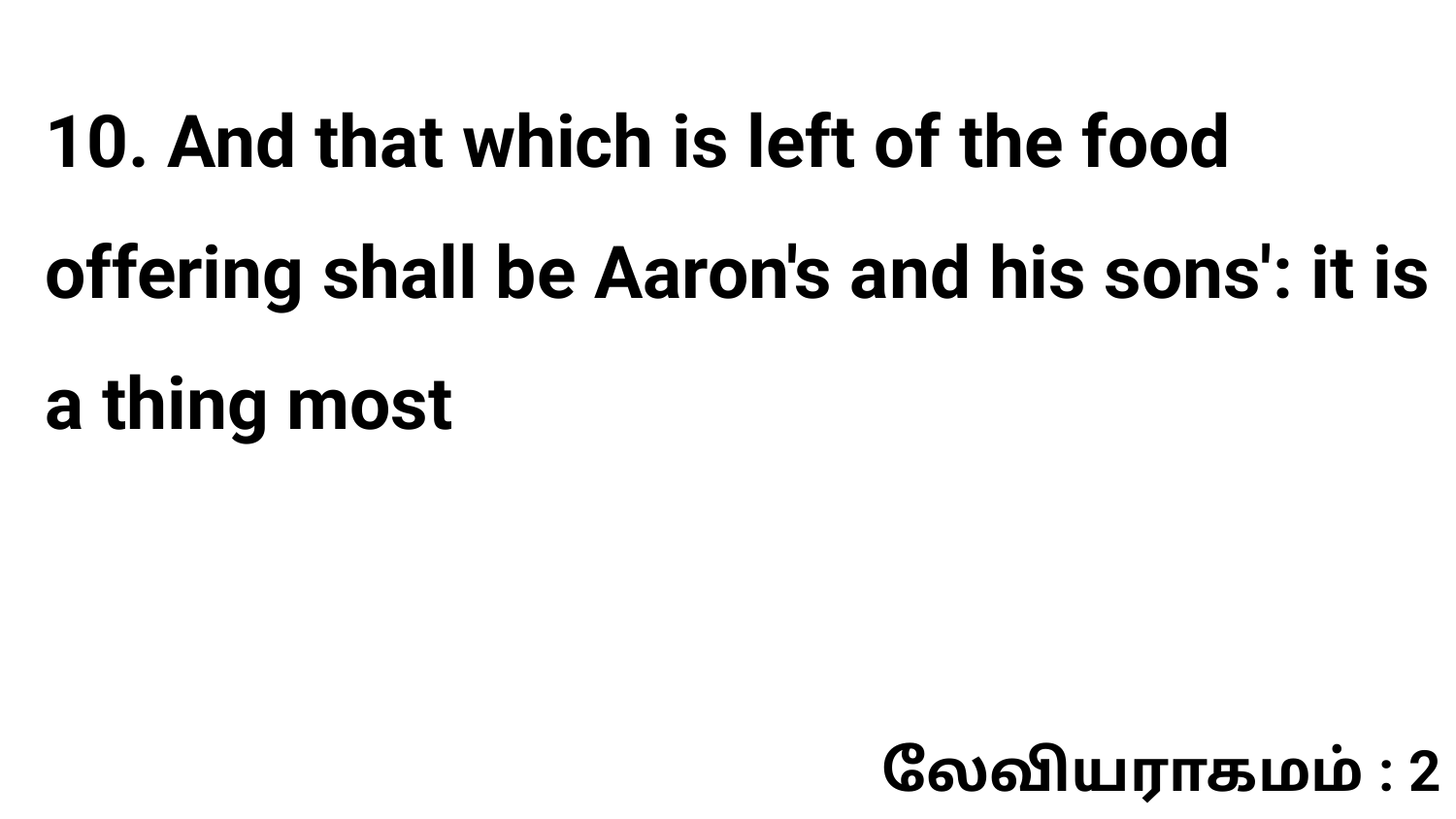

10. And that which is left of the food offering shall be Aaron's and his sons': it is a thing most
லேவியராகமம் : 2